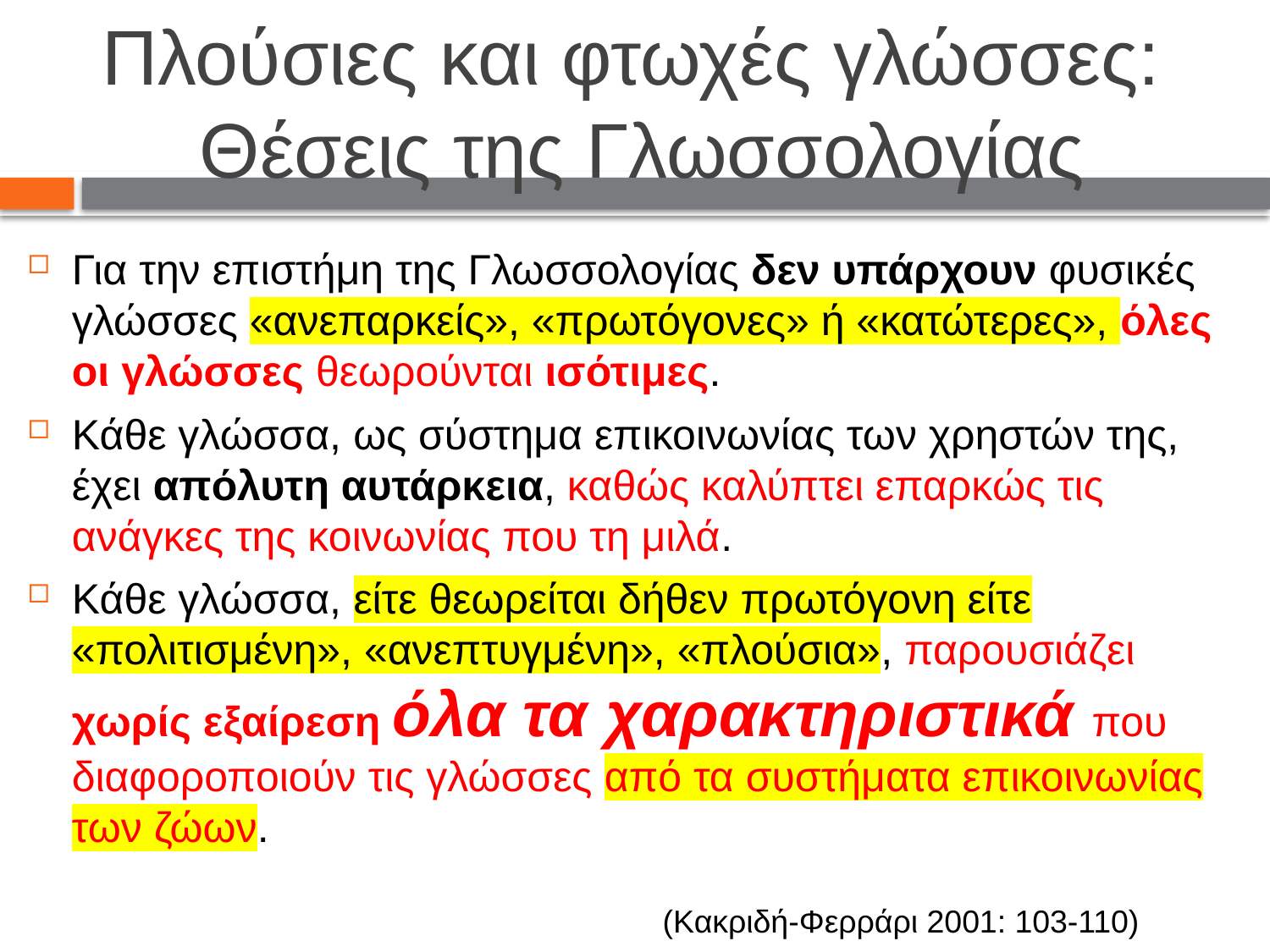

# Πλούσιες και φτωχές γλώσσες: Θέσεις της Γλωσσολογίας
Για την επιστήμη της Γλωσσολογίας δεν υπάρχουν φυσικές γλώσσες «ανεπαρκείς», «πρωτόγονες» ή «κατώτερες», όλες οι γλώσσες θεωρούνται ισότιμες.
Κάθε γλώσσα, ως σύστημα επικοινωνίας των χρηστών της, έχει απόλυτη αυτάρκεια, καθώς καλύπτει επαρκώς τις ανάγκες της κοινωνίας που τη μιλά.
Κάθε γλώσσα, είτε θεωρείται δήθεν πρωτόγονη είτε «πολιτισμένη», «ανεπτυγμένη», «πλούσια», παρουσιάζει χωρίς εξαίρεση όλα τα χαρακτηριστικά που διαφοροποιούν τις γλώσσες από τα συστήματα επικοινωνίας των ζώων.
														(Κακριδή-Φερράρι 2001: 103-110)